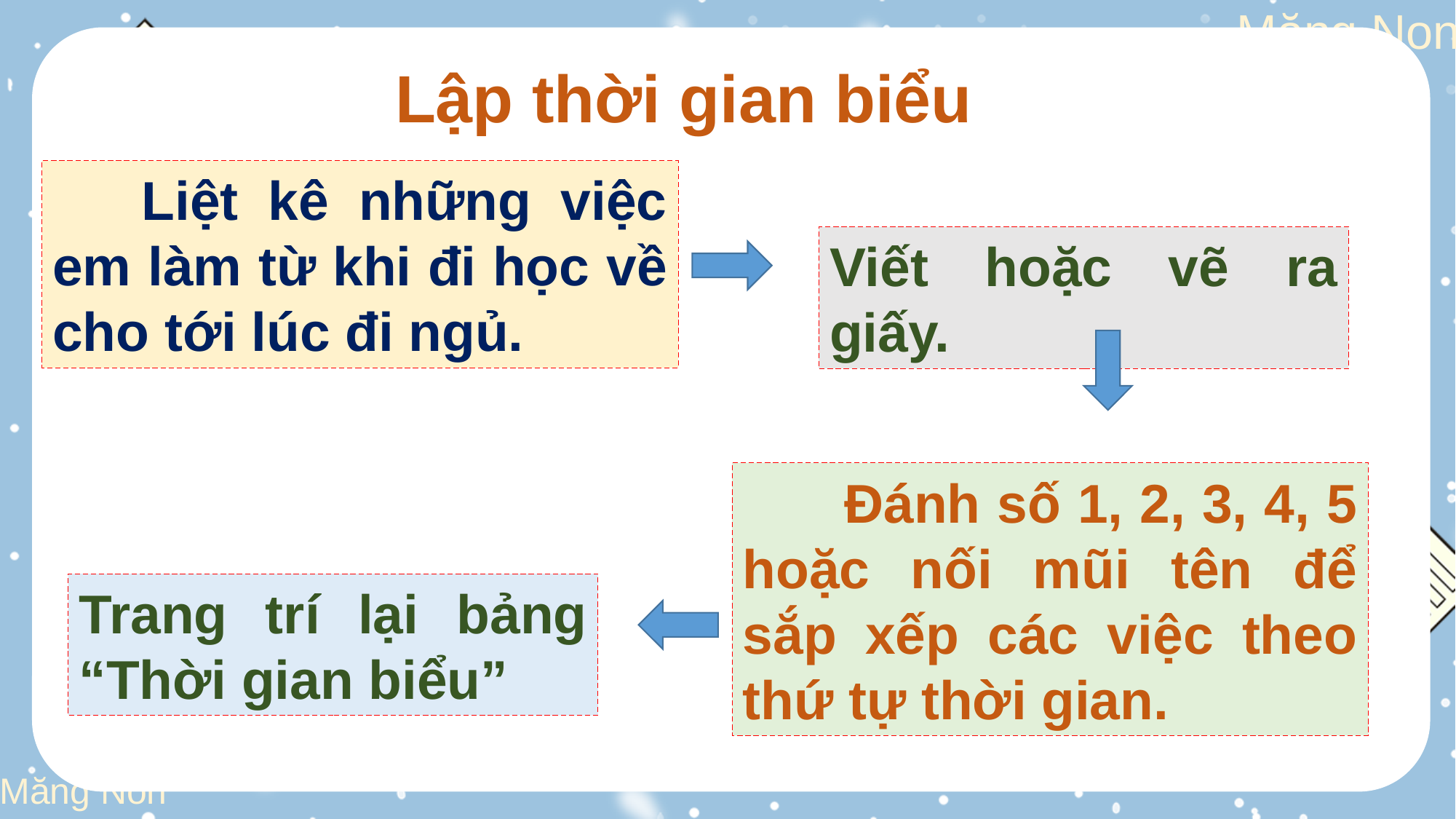

Lập thời gian biểu
   Liệt kê những việc em làm từ khi đi học về cho tới lúc đi ngủ.
Viết hoặc vẽ ra giấy.

      Đánh số 1, 2, 3, 4, 5 hoặc nối mũi tên để sắp xếp các việc theo thứ tự thời gian.
Trang trí lại bảng “Thời gian biểu”